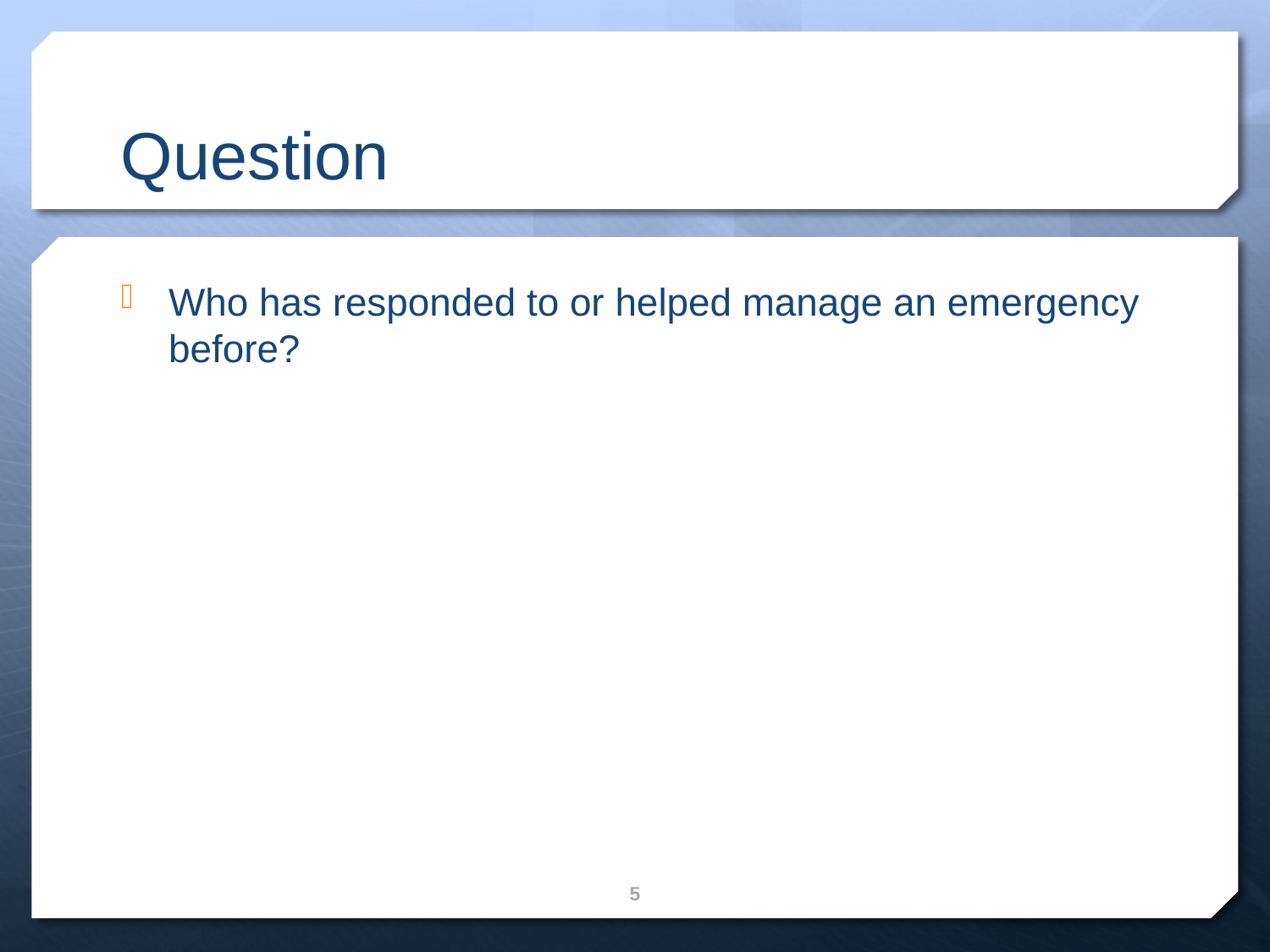

# Question
Who has responded to or helped manage an emergency before?

5